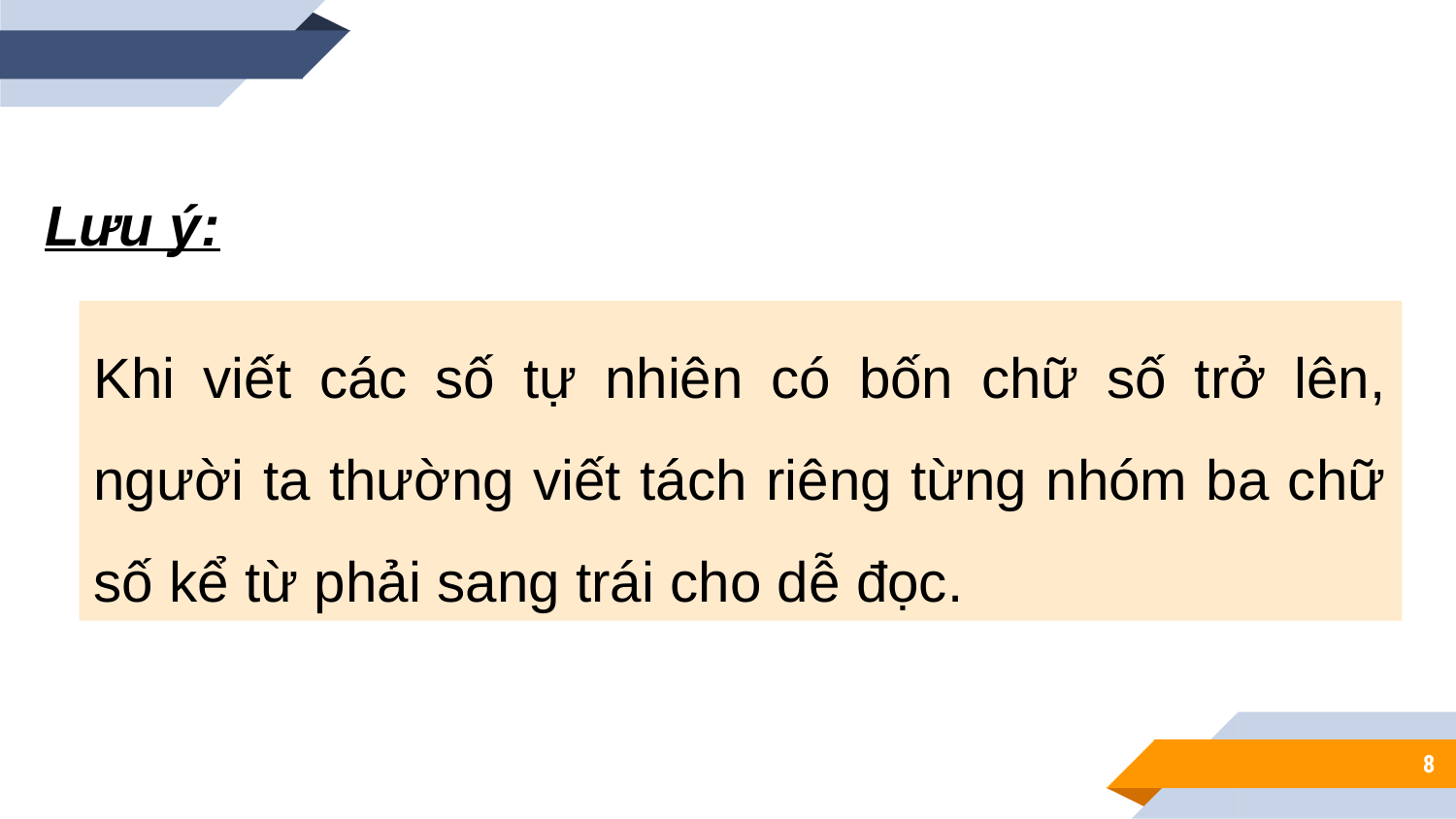

Lưu ý:
Khi viết các số tự nhiên có bốn chữ số trở lên, người ta thường viết tách riêng từng nhóm ba chữ số kể từ phải sang trái cho dễ đọc.
8